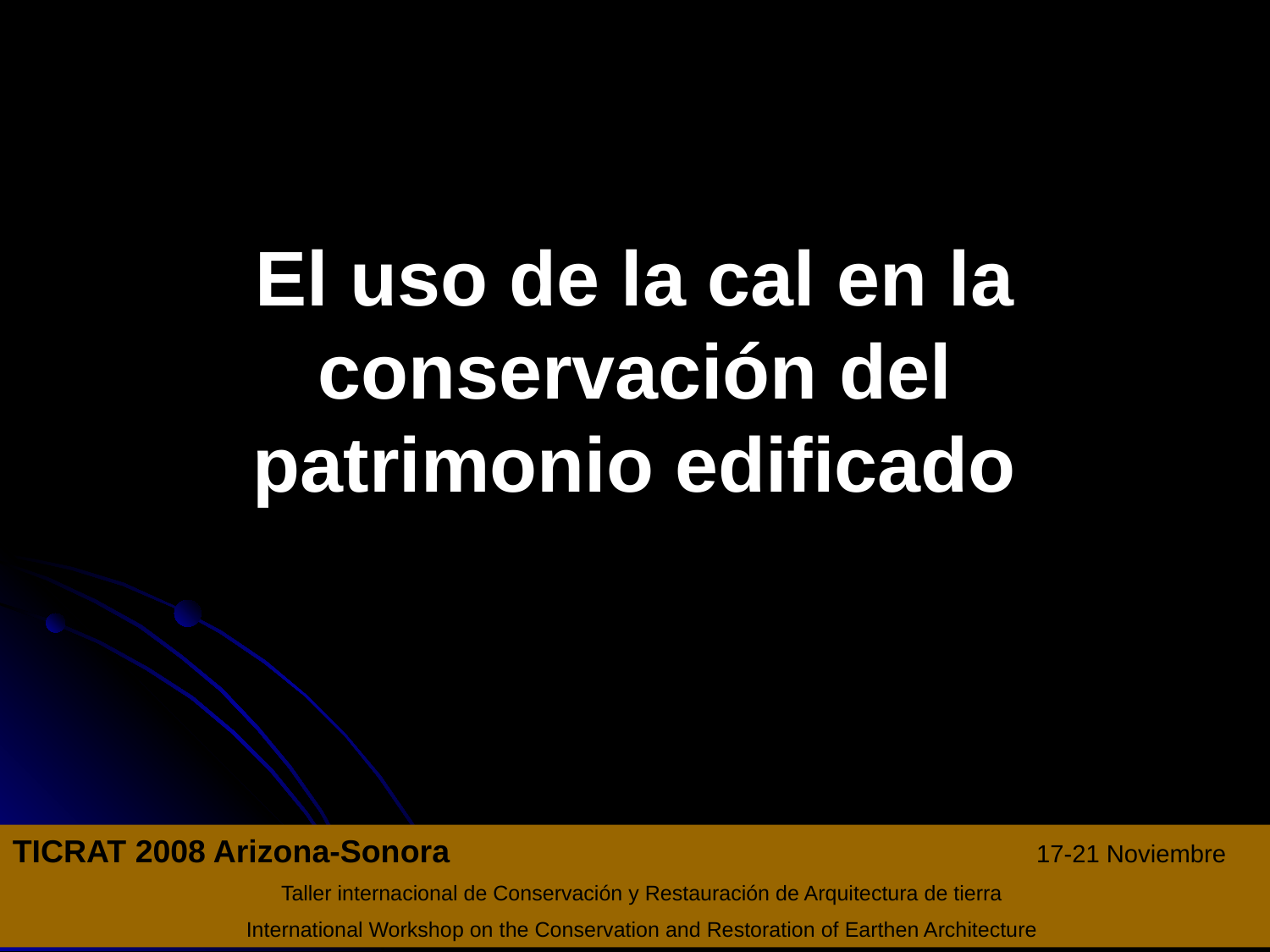

# El uso de la cal en la conservación del patrimonio edificado
TICRAT 2008 Arizona-Sonora                                                                  17-21 Noviembre
Taller internacional de Conservación y Restauración de Arquitectura de tierra
International Workshop on the Conservation and Restoration of Earthen Architecture